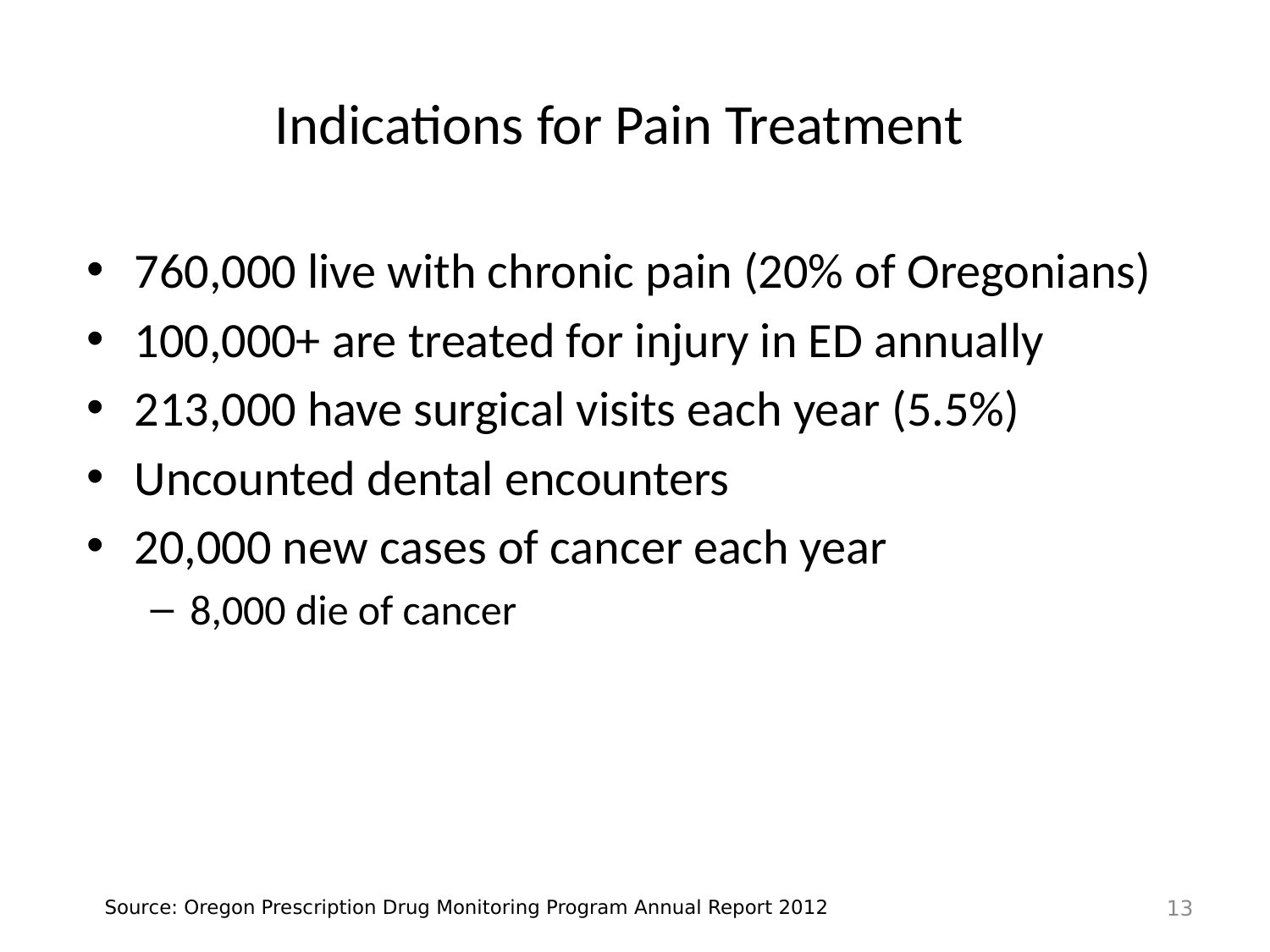

# Indications for Pain Treatment
760,000 live with chronic pain (20% of Oregonians)
100,000+ are treated for injury in ED annually
213,000 have surgical visits each year (5.5%)
Uncounted dental encounters
20,000 new cases of cancer each year
8,000 die of cancer

13
Source: Oregon Prescription Drug Monitoring Program Annual Report 2012